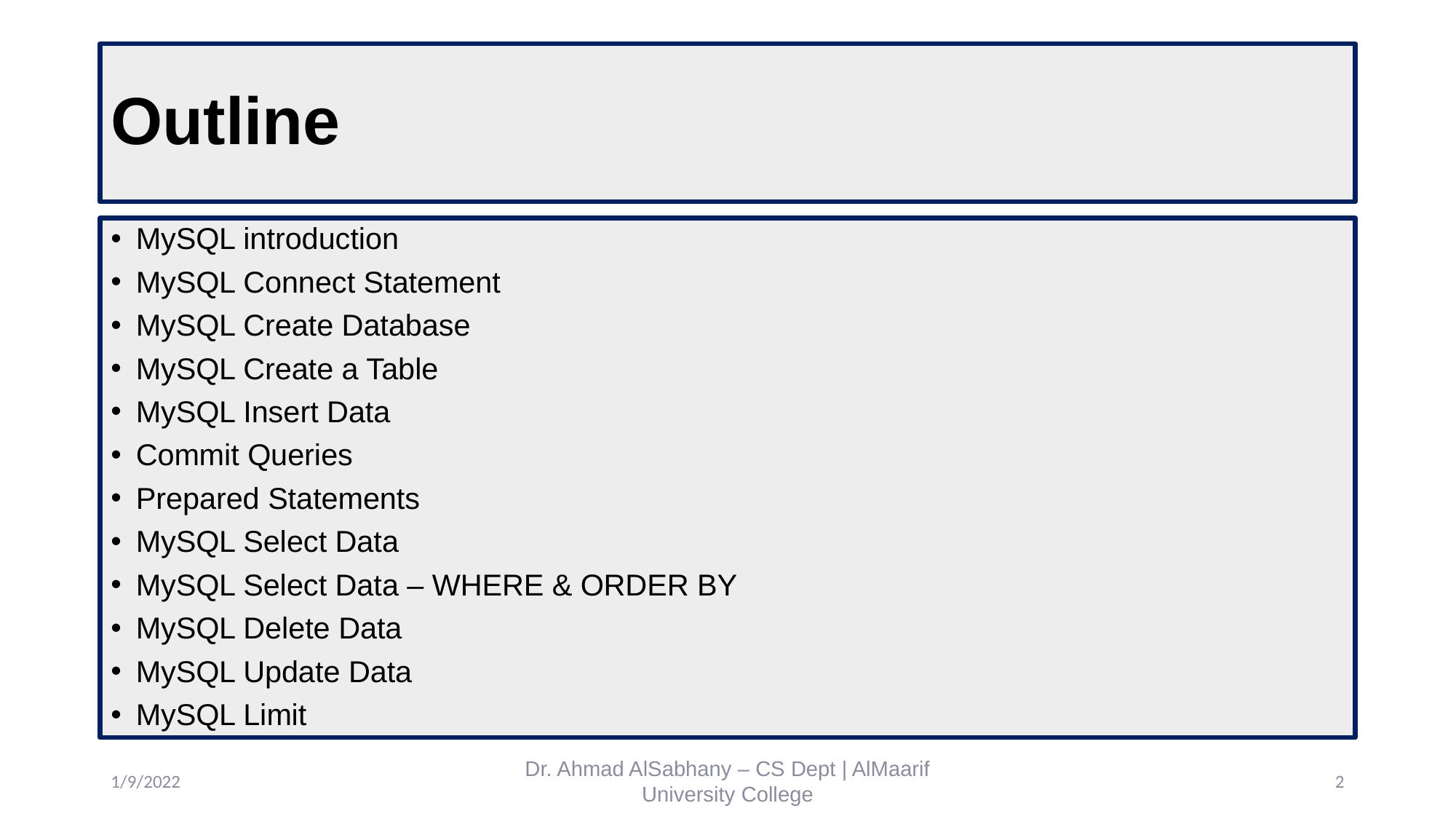

# Outline
MySQL introduction
MySQL Connect Statement
MySQL Create Database
MySQL Create a Table
MySQL Insert Data
Commit Queries
Prepared Statements
MySQL Select Data
MySQL Select Data – WHERE & ORDER BY
MySQL Delete Data
MySQL Update Data
MySQL Limit
1/9/2022
Dr. Ahmad AlSabhany – CS Dept | AlMaarif University College
2